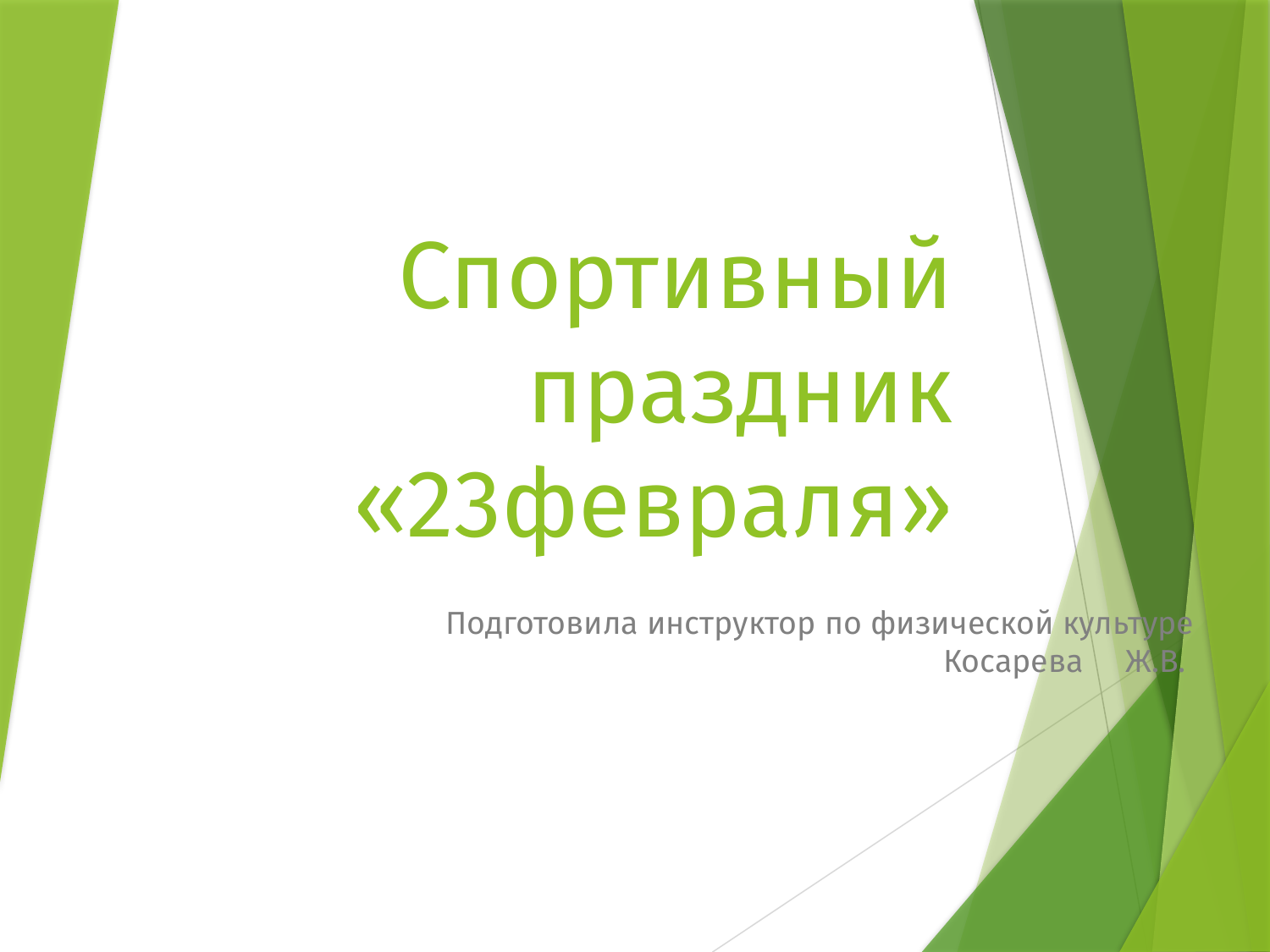

# Спортивный праздник «23февраля»
Подготовила инструктор по физической культуре Косарева     Ж.В.